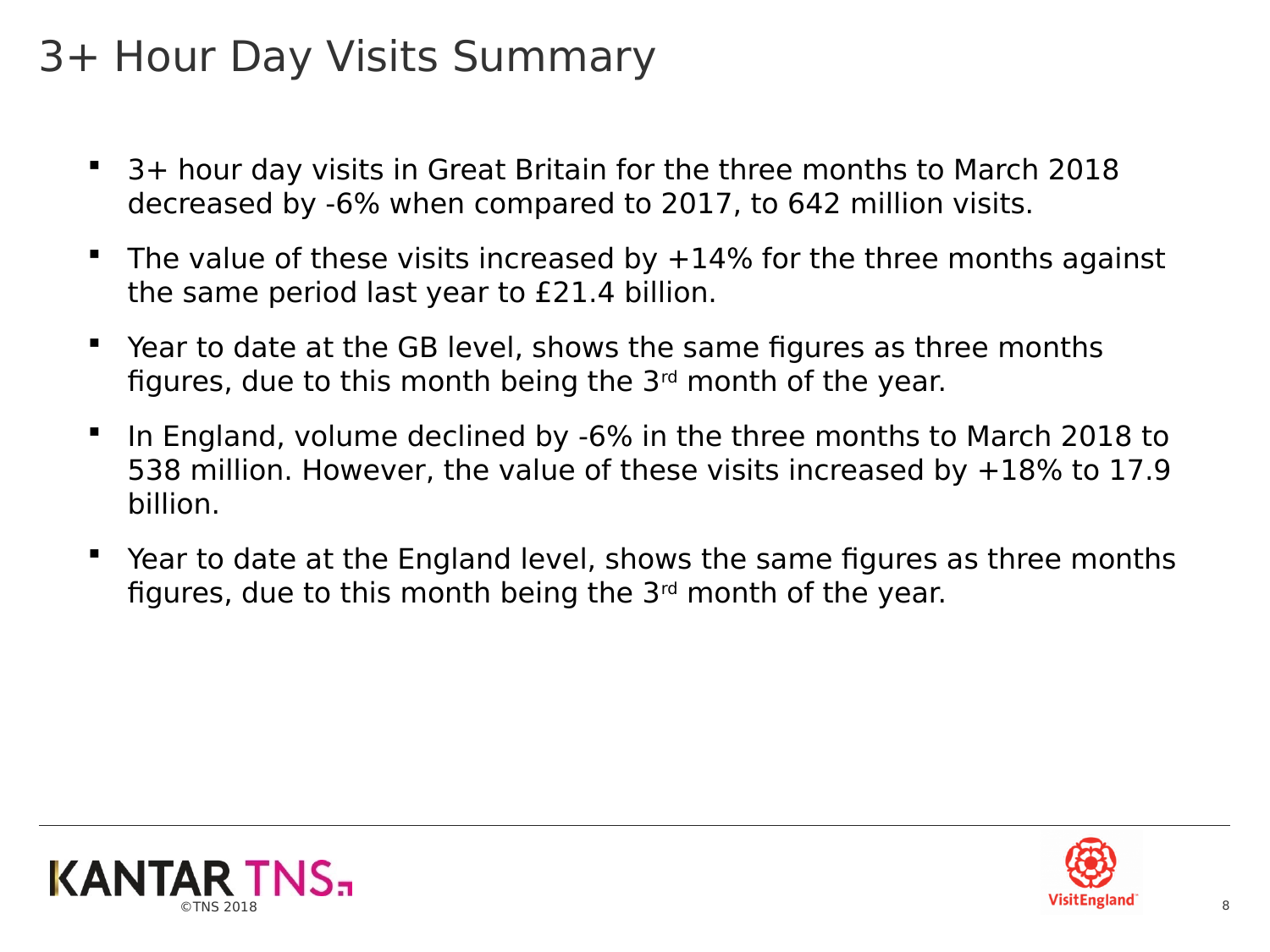

# 3+ Hour Day Visits Summary
3+ hour day visits in Great Britain for the three months to March 2018 decreased by -6% when compared to 2017, to 642 million visits.
The value of these visits increased by +14% for the three months against the same period last year to £21.4 billion.
Year to date at the GB level, shows the same figures as three months figures, due to this month being the 3rd month of the year.
In England, volume declined by -6% in the three months to March 2018 to 538 million. However, the value of these visits increased by +18% to 17.9 billion.
Year to date at the England level, shows the same figures as three months figures, due to this month being the 3rd month of the year.

8